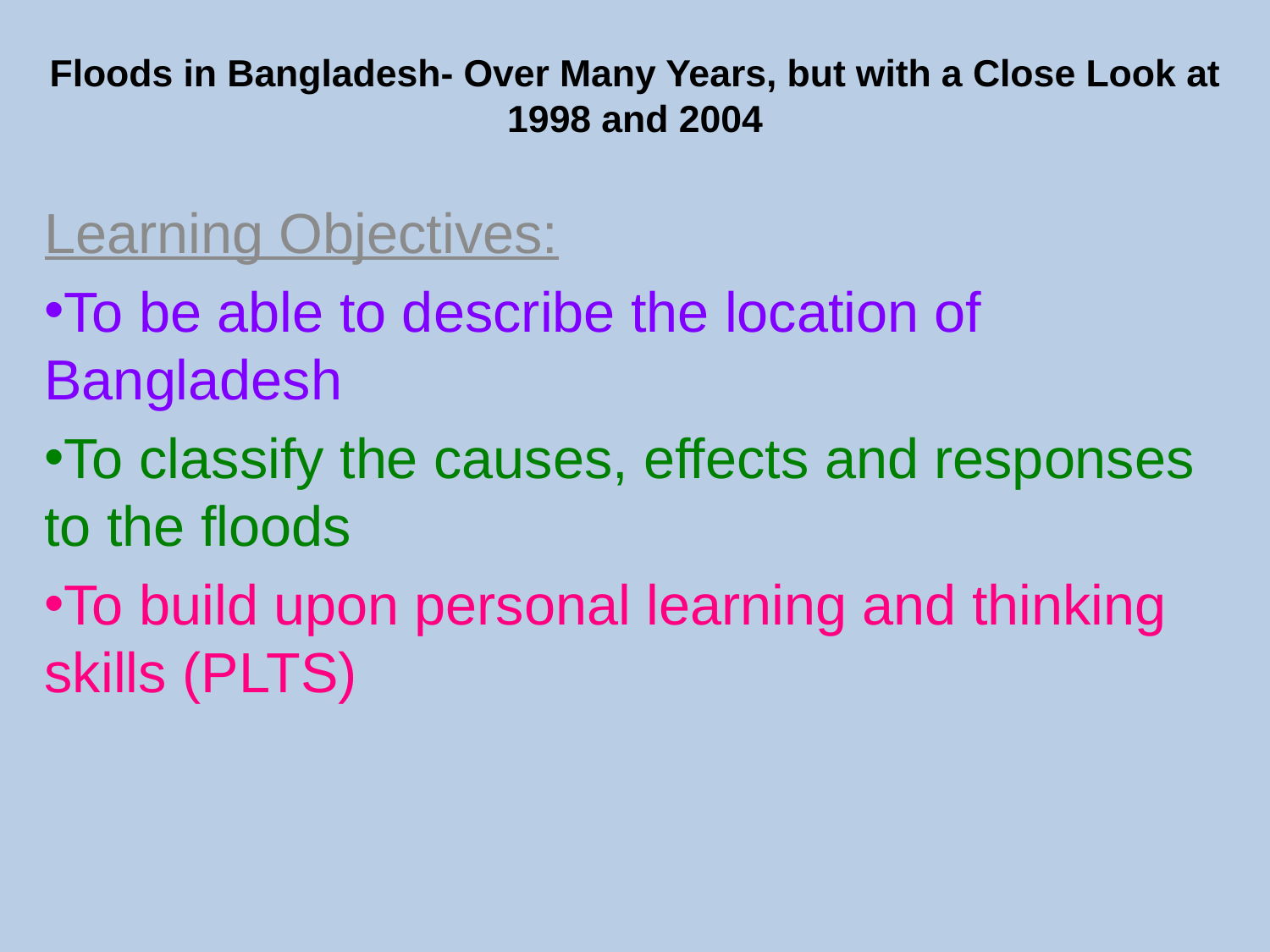

# Floods in Bangladesh- Over Many Years, but with a Close Look at 1998 and 2004
Learning Objectives:
To be able to describe the location of Bangladesh
To classify the causes, effects and responses to the floods
To build upon personal learning and thinking skills (PLTS)